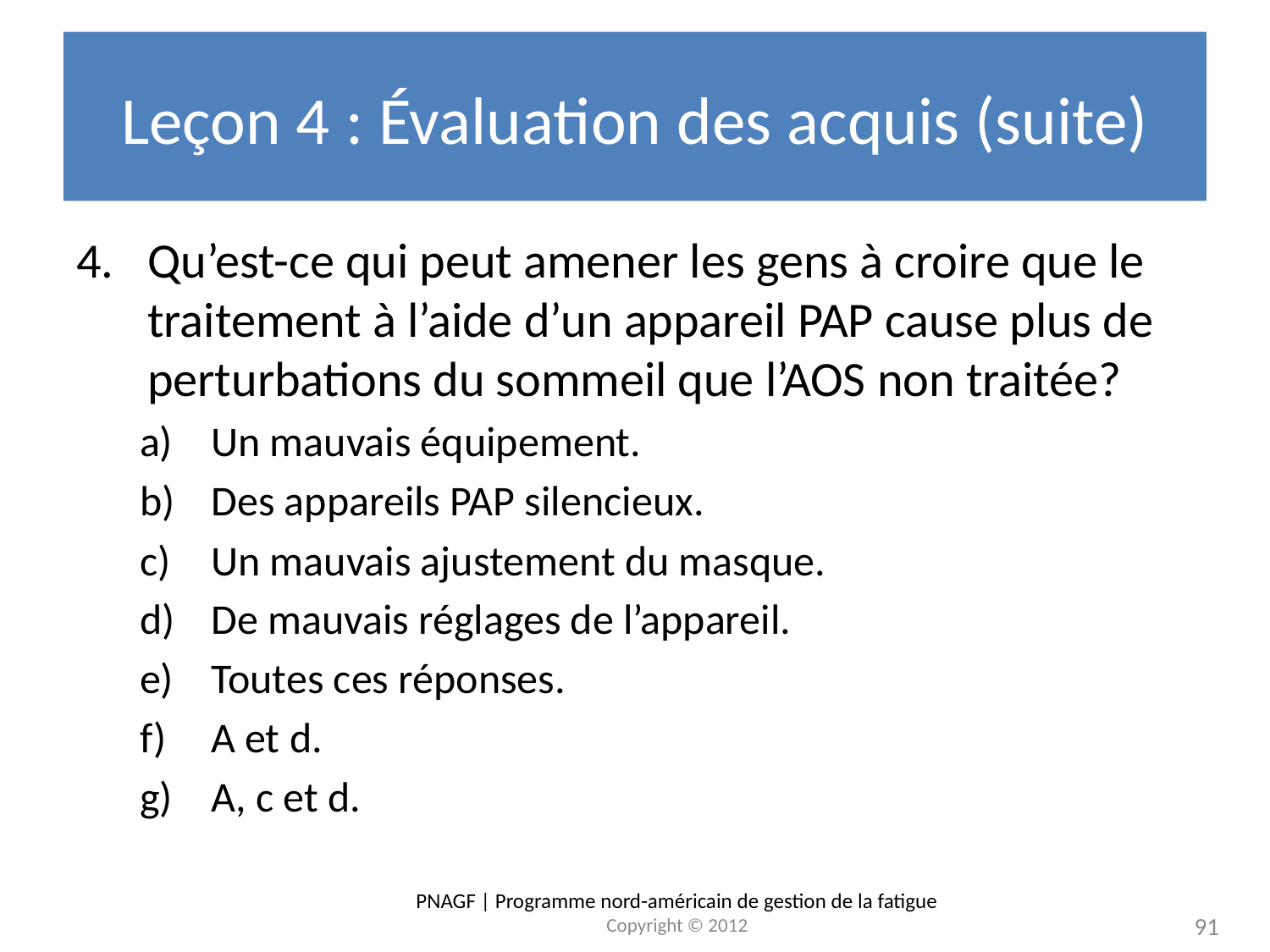

# Leçon 4 : Évaluation des acquis (suite)
Qu’est-ce qui peut amener les gens à croire que le traitement à l’aide d’un appareil PAP cause plus de perturbations du sommeil que l’AOS non traitée?
Un mauvais équipement.
Des appareils PAP silencieux.
Un mauvais ajustement du masque.
De mauvais réglages de l’appareil.
Toutes ces réponses.
A et d.
A, c et d.